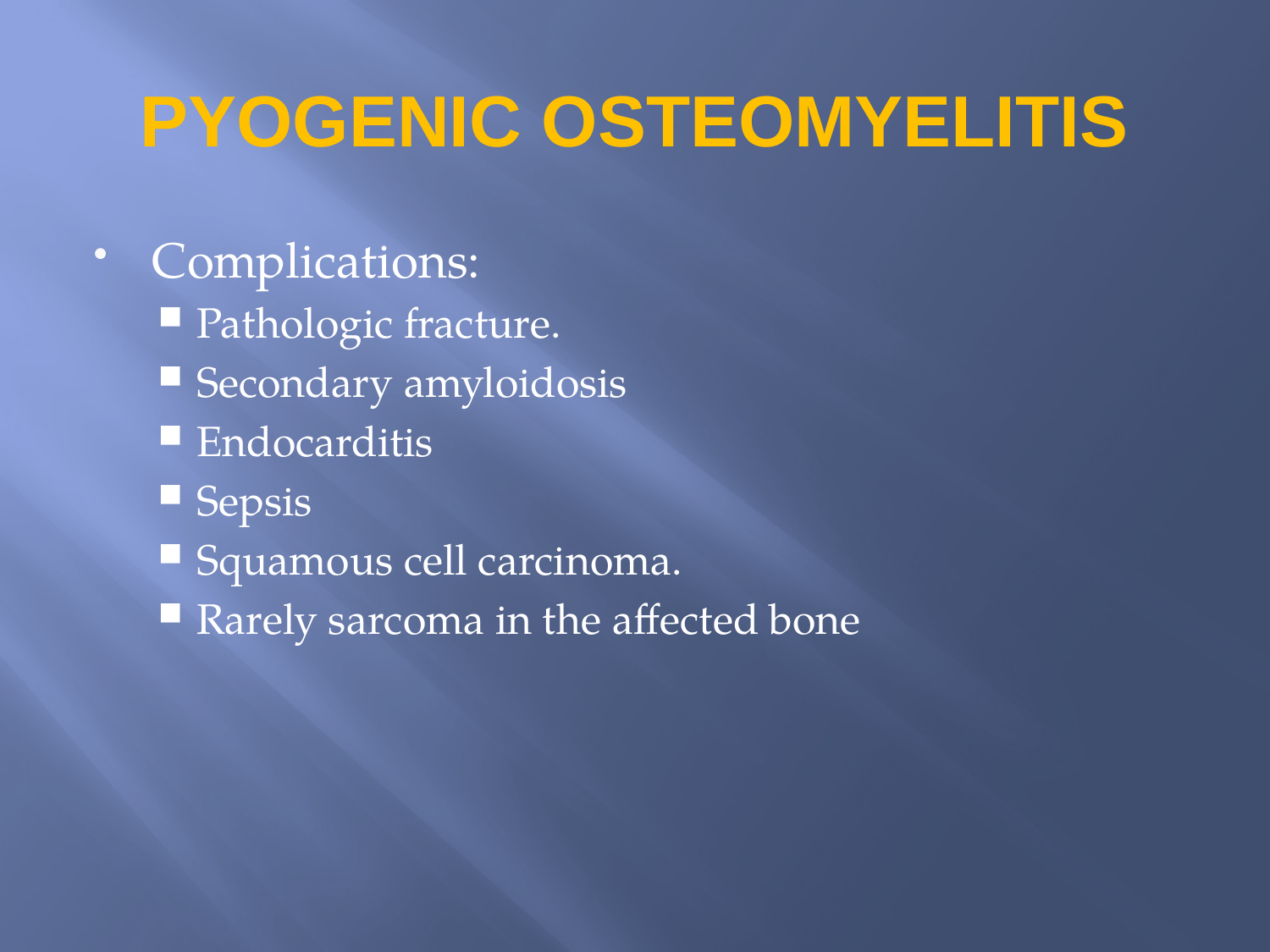

# PYOGENIC OSTEOMYELITIS
Complications:
Pathologic fracture.
Secondary amyloidosis
Endocarditis
Sepsis
Squamous cell carcinoma.
Rarely sarcoma in the affected bone